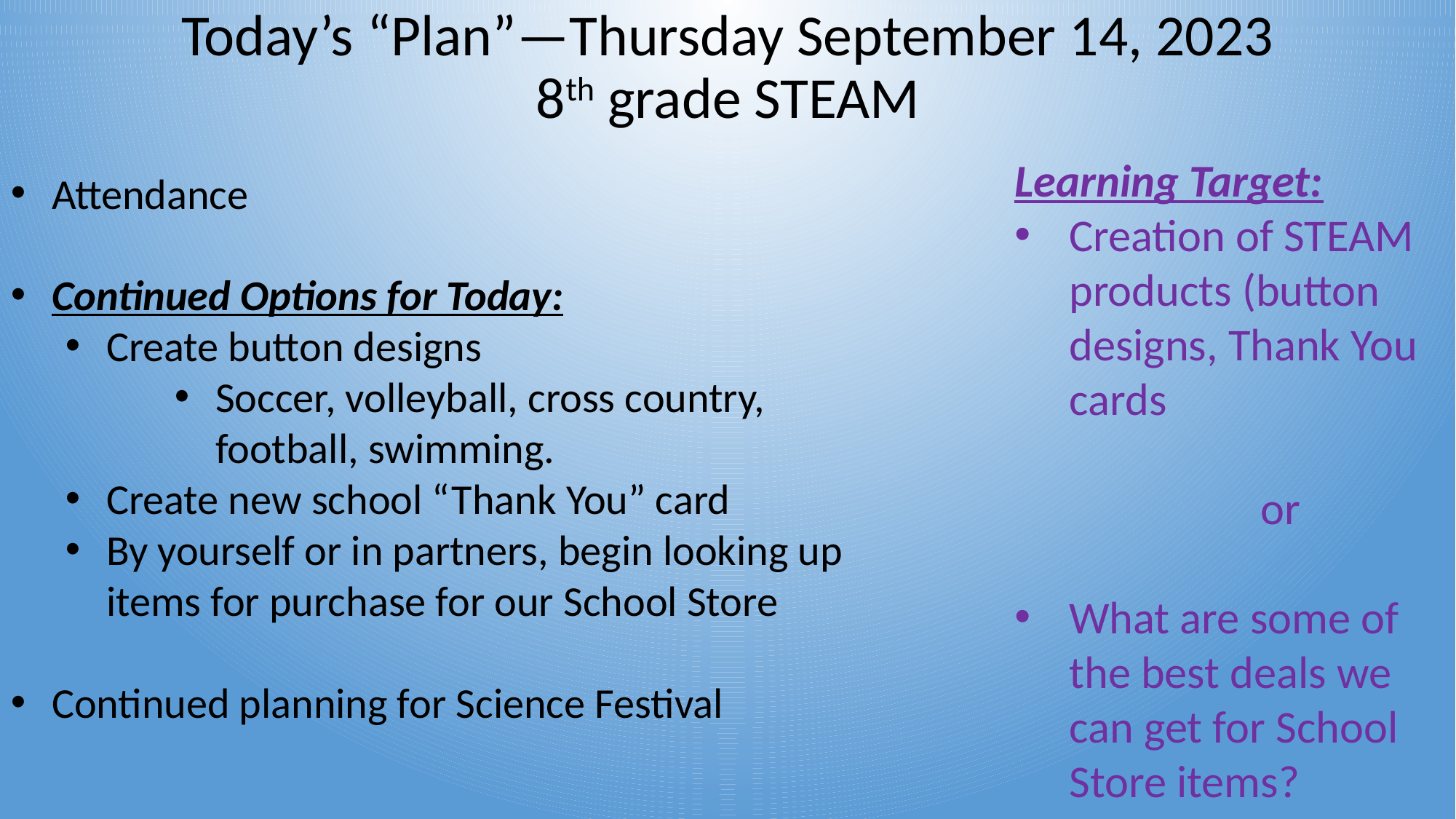

# Today’s “Plan”—Thursday September 14, 2023 8th grade STEAM
Learning Target:
Creation of STEAM products (button designs, Thank You cards
	        or
What are some of the best deals we can get for School Store items?
Attendance
Continued Options for Today:
Create button designs
Soccer, volleyball, cross country, football, swimming.
Create new school “Thank You” card
By yourself or in partners, begin looking up items for purchase for our School Store
Continued planning for Science Festival